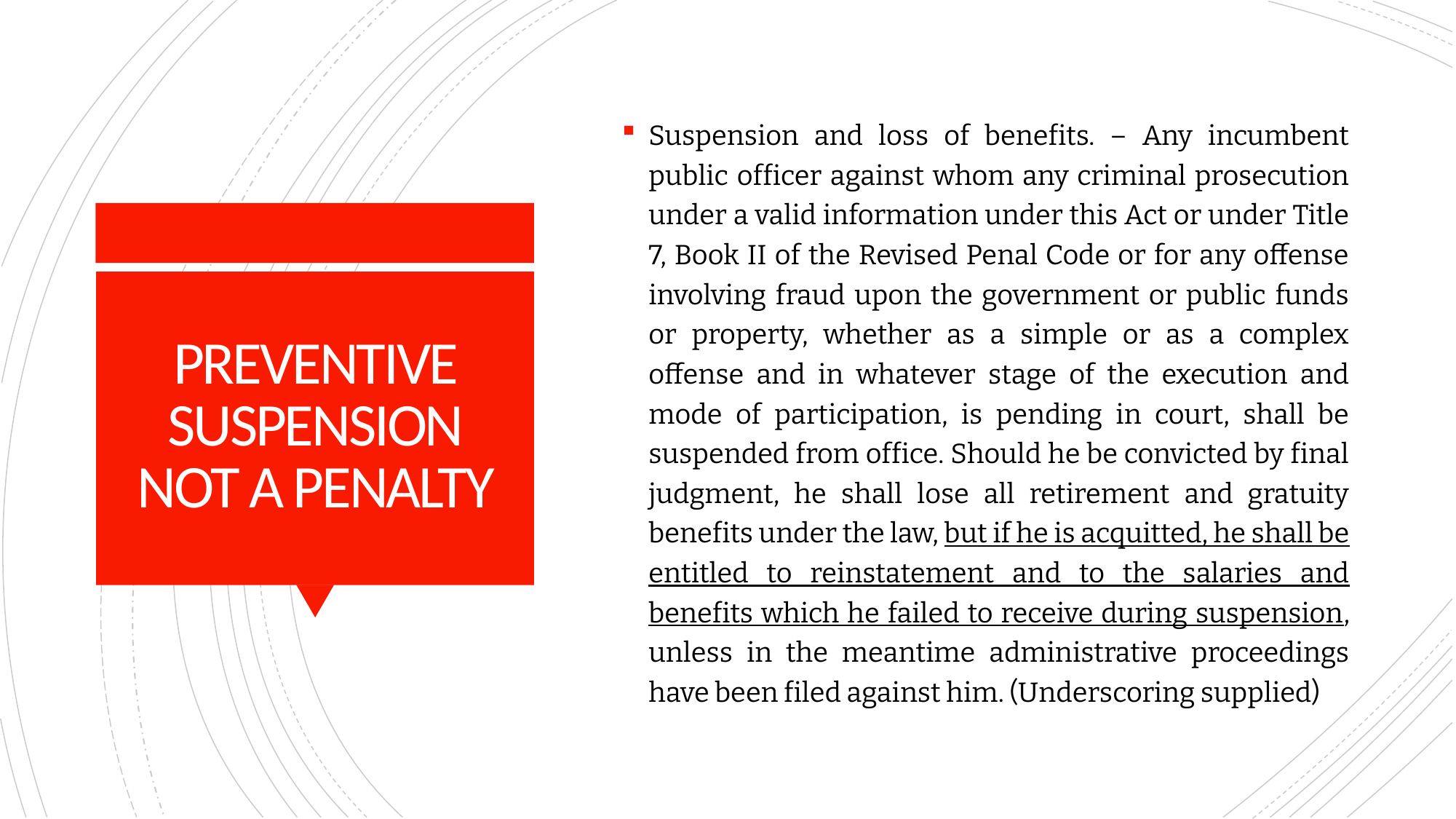

Suspension and loss of benefits. – Any incumbent public officer against whom any criminal prosecution under a valid information under this Act or under Title 7, Book II of the Revised Penal Code or for any offense involving fraud upon the government or public funds or property, whether as a simple or as a complex offense and in whatever stage of the execution and mode of participation, is pending in court, shall be suspended from office. Should he be convicted by final judgment, he shall lose all retirement and gratuity benefits under the law, but if he is acquitted, he shall be entitled to reinstatement and to the salaries and benefits which he failed to receive during suspension, unless in the meantime administrative proceedings have been filed against him. (Underscoring supplied)
# PREVENTIVE SUSPENSION NOT A PENALTY